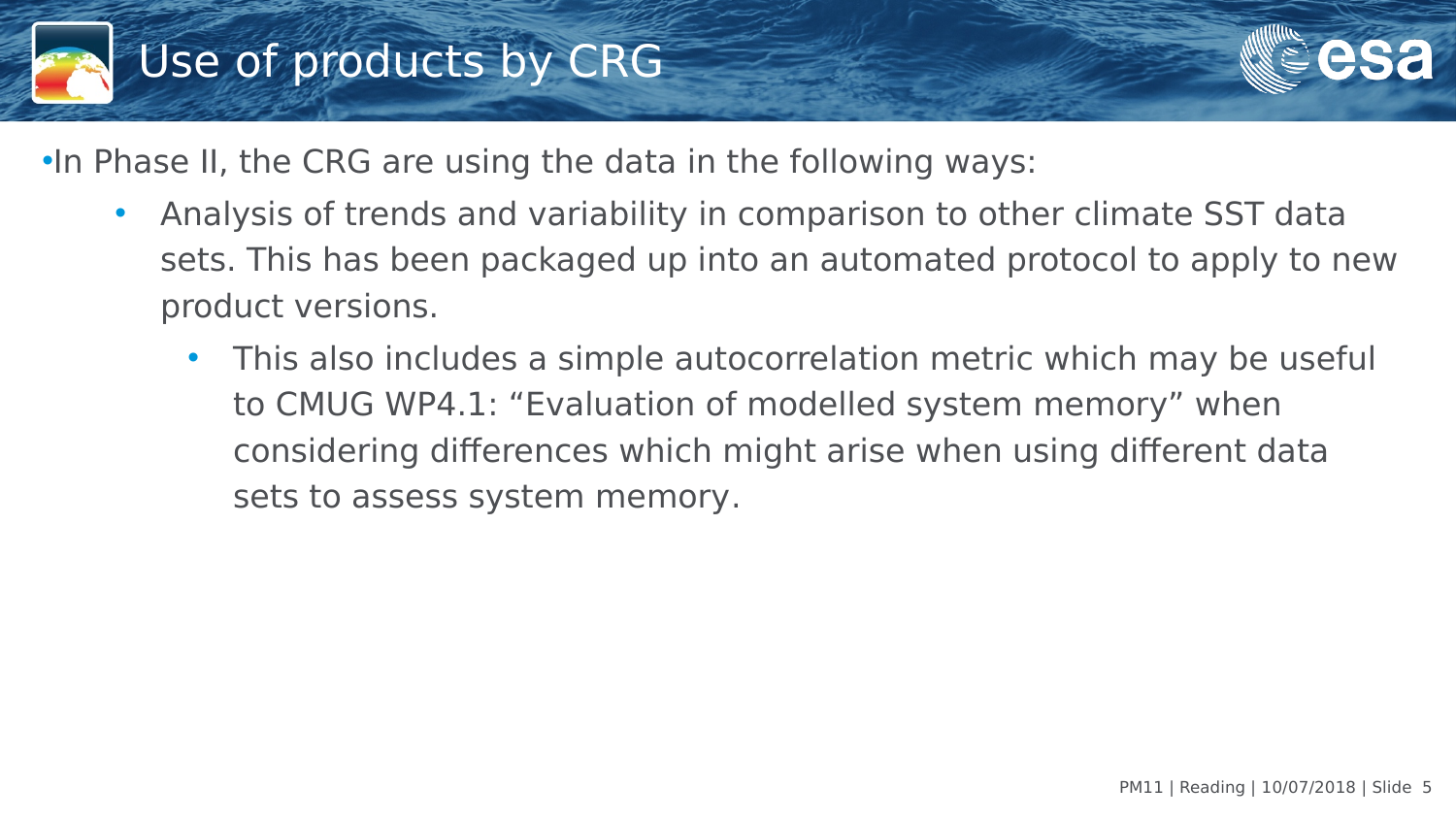

# Use of products by CRG
In Phase II, the CRG are using the data in the following ways:
Analysis of trends and variability in comparison to other climate SST data sets. This has been packaged up into an automated protocol to apply to new product versions.
This also includes a simple autocorrelation metric which may be useful to CMUG WP4.1: “Evaluation of modelled system memory” when considering differences which might arise when using different data sets to assess system memory.